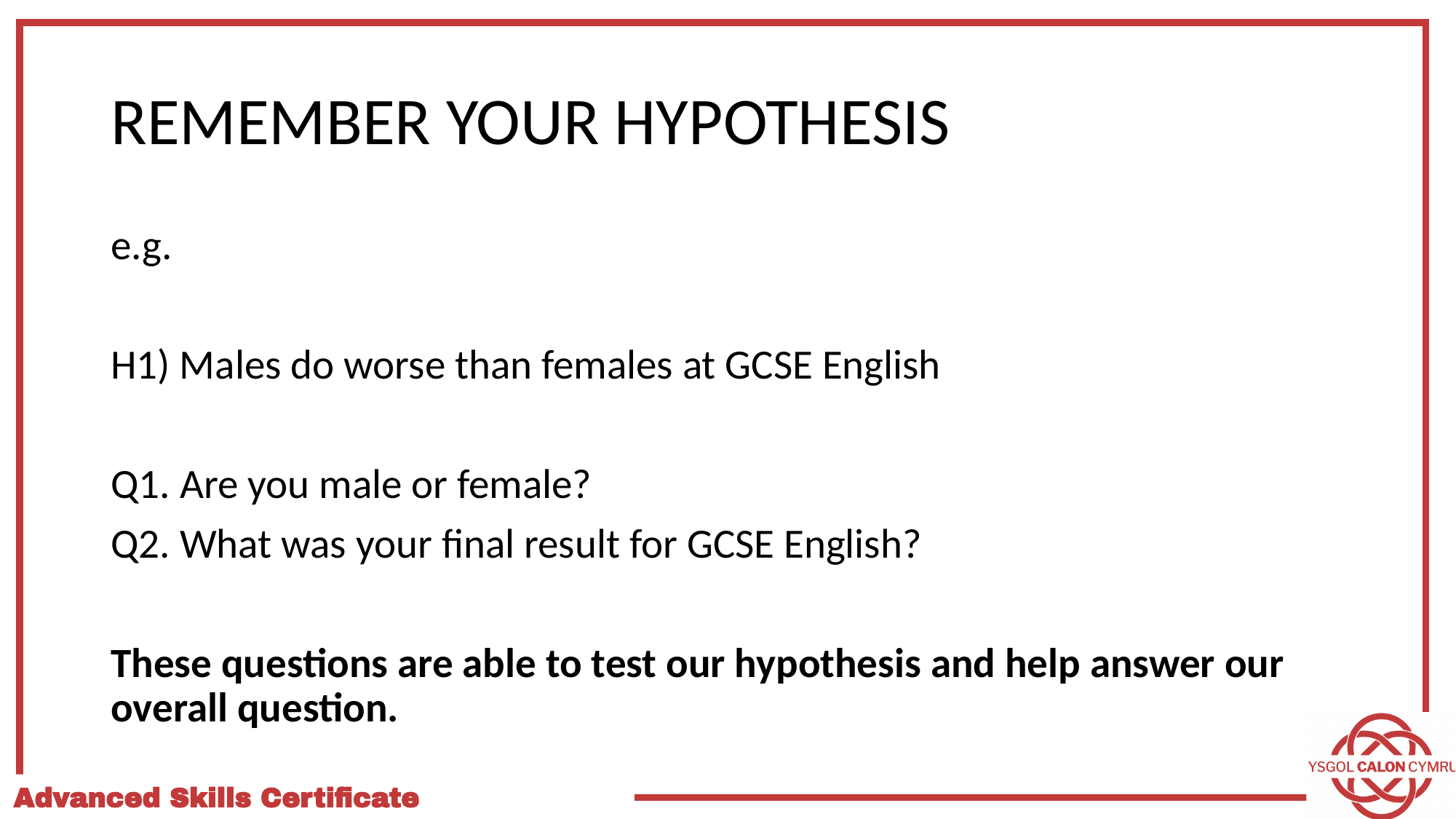

# REMEMBER YOUR HYPOTHESIS
e.g.

H1) Males do worse than females at GCSE English

Q1. Are you male or female?
Q2. What was your final result for GCSE English?

These questions are able to test our hypothesis and help answer our overall question.